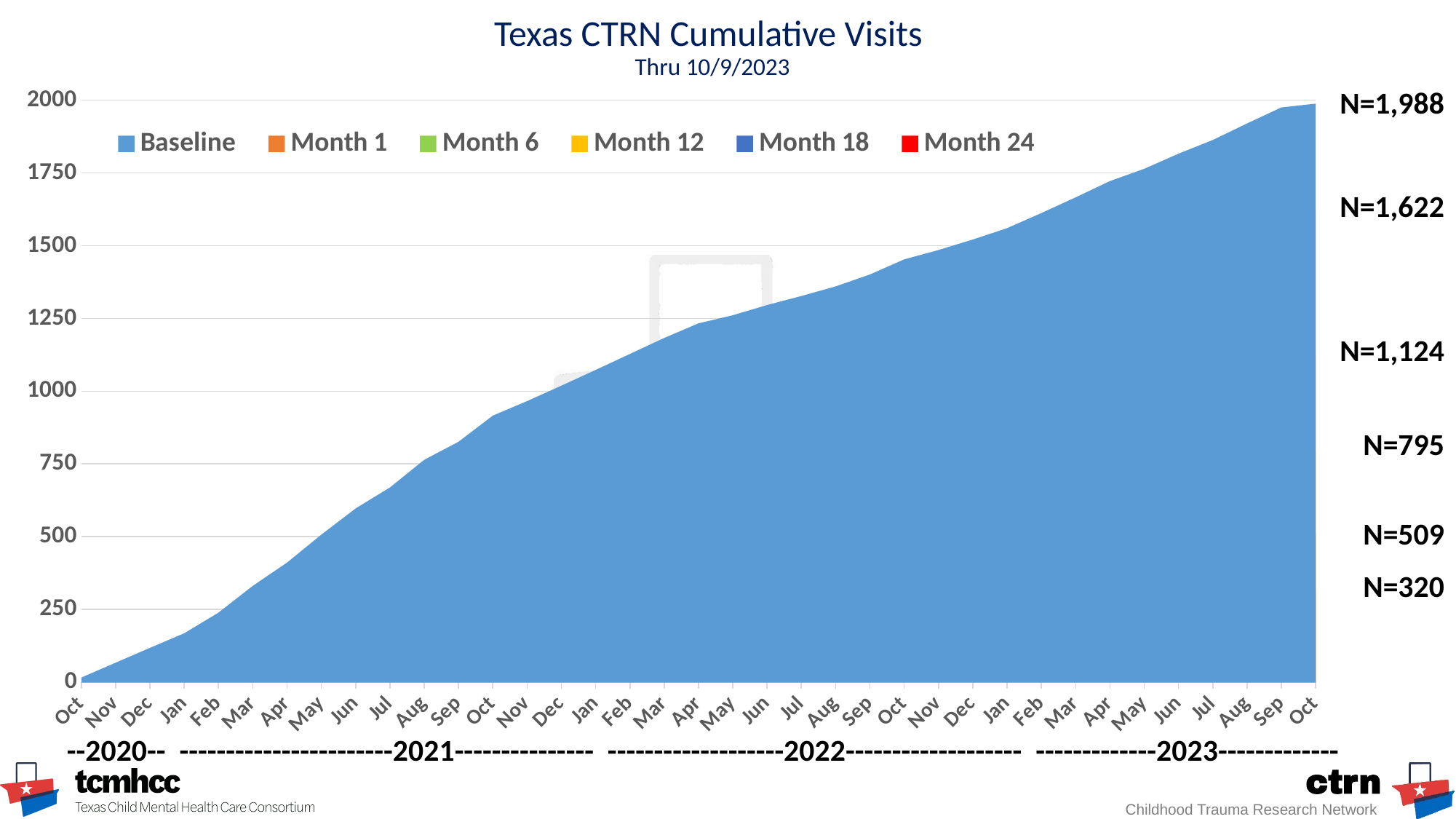

# Texas CTRN Cumulative Visits Thru 10/9/2023

### Chart

| Category | Baseline | Month 1 | Month 6 | Month 12 | Month 18 | Month 24 |
|---|---|---|---|---|---|---|
| Oct | 16.0 | None | None | None | None | None |
| Nov | 67.0 | 14.0 | None | None | None | None |
| Dec | 118.0 | 60.0 | None | None | None | None |
| Jan | 168.0 | 111.0 | None | None | None | None |
| Feb | 239.0 | 148.0 | None | None | None | None |
| Mar | 331.0 | 216.0 | None | None | None | None |
| Apr | 411.0 | 289.0 | 16.0 | None | None | None |
| May | 507.0 | 367.0 | 45.0 | None | None | None |
| Jun | 597.0 | 451.0 | 89.0 | None | None | None |
| Jul | 669.0 | 535.0 | 131.0 | None | None | None |
| Aug | 764.0 | 597.0 | 200.0 | None | None | None |
| Sep | 826.0 | 668.0 | 250.0 | 2.0 | None | None |
| Oct | 916.0 | 723.0 | 317.0 | 17.0 | None | None |
| Nov | 966.0 | 798.0 | 383.0 | 42.0 | None | None |
| Dec | 1019.0 | 852.0 | 430.0 | 84.0 | None | None |
| Jan | 1073.0 | 897.0 | 482.0 | 114.0 | None | None |
| Feb | 1128.0 | 924.0 | 521.0 | 160.0 | None | None |
| Mar | 1183.0 | 981.0 | 569.0 | 210.0 | 2.0 | None |
| Apr | 1233.0 | 1025.0 | 621.0 | 276.0 | 11.0 | None |
| May | 1261.0 | 1065.0 | 655.0 | 322.0 | 26.0 | None |
| Jun | 1296.0 | 1099.0 | 692.0 | 363.0 | 47.0 | None |
| Jul | 1327.0 | 1121.0 | 715.0 | 403.0 | 71.0 | None |
| Aug | 1360.0 | 1145.0 | 753.0 | 440.0 | 100.0 | None |
| Sep | 1401.0 | 1170.0 | 782.0 | 480.0 | 138.0 | None |
| Oct | 1453.0 | 1207.0 | 806.0 | 518.0 | 187.0 | 7.0 |
| Nov | 1485.0 | 1253.0 | 840.0 | 551.0 | 230.0 | 23.0 |
| Dec | 1521.0 | 1281.0 | 871.0 | 568.0 | 253.0 | 36.0 |
| Jan | 1560.0 | 1316.0 | 889.0 | 601.0 | 294.0 | 57.0 |
| Feb | 1612.0 | 1340.0 | 905.0 | 627.0 | 323.0 | 83.0 |
| Mar | 1666.0 | 1392.0 | 944.0 | 660.0 | 355.0 | 117.0 |
| Apr | 1722.0 | 1425.0 | 964.0 | 681.0 | 380.0 | 156.0 |
| May | 1764.0 | 1467.0 | 988.0 | 698.0 | 408.0 | 183.0 |
| Jun | 1816.0 | 1501.0 | 1007.0 | 719.0 | 428.0 | 238.0 |
| Jul | 1863.0 | 1540.0 | 1038.0 | 743.0 | 453.0 | 267.0 |
| Aug | 1920.0 | 1586.0 | 1078.0 | 767.0 | 480.0 | 296.0 |
| Sep | 1975.0 | 1619.0 | 1112.0 | 787.0 | 506.0 | 314.0 |
| Oct | 1988.0 | 1622.0 | 1124.0 | 795.0 | 509.0 | 320.0 |
N=1,988
N=1,622
N=1,124
N=795
N=509
N=320
--2020--  -----------------------2021---------------  -------------------2022-------------------  -------------2023-------------